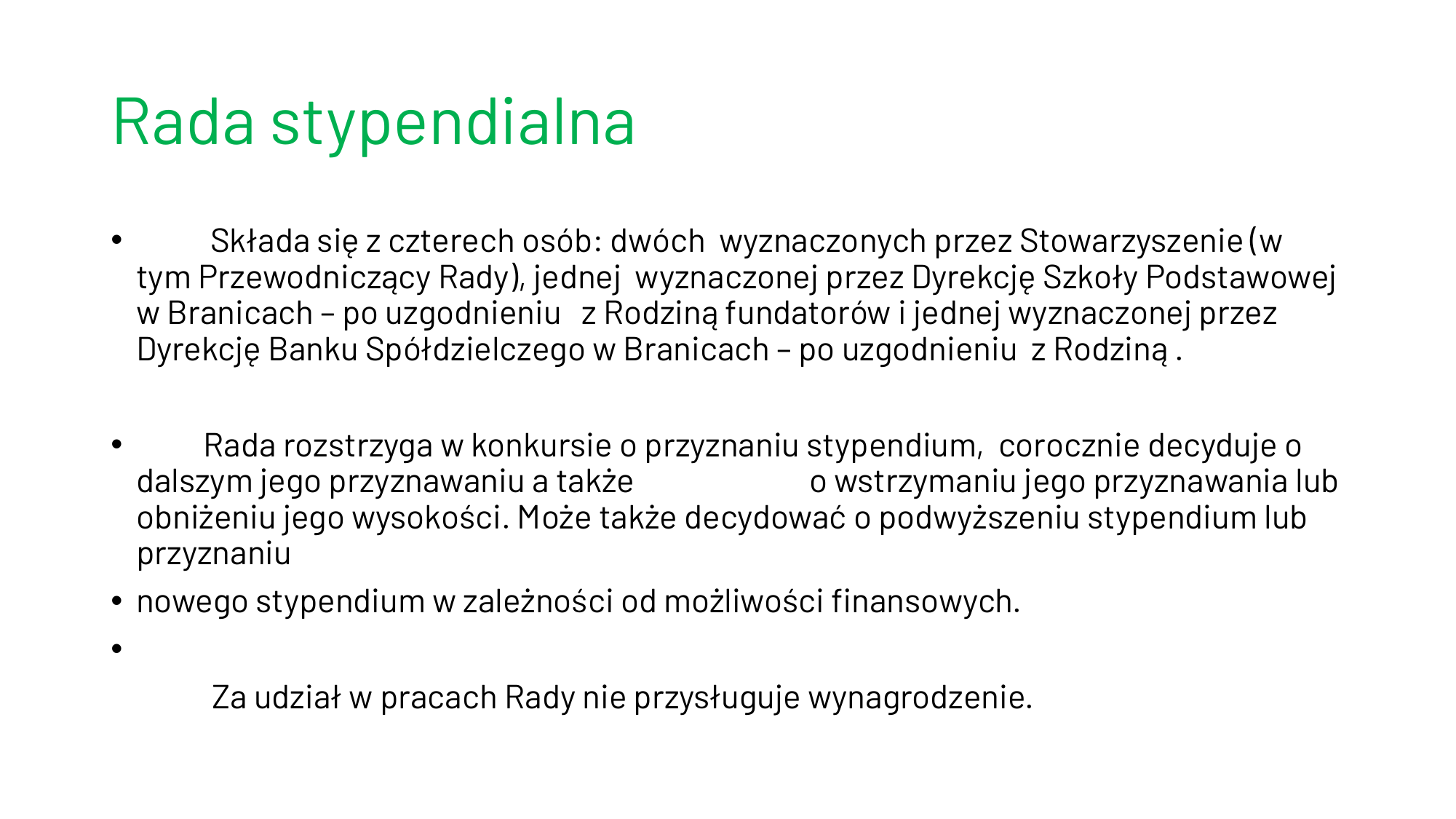

# Rada stypendialna
           Składa się z czterech osób: dwóch  wyznaczonych przez Stowarzyszenie (w tym Przewodniczący Rady), jednej  wyznaczonej przez Dyrekcję Szkoły Podstawowej w Branicach – po uzgodnieniu   z Rodziną fundatorów i jednej wyznaczonej przez Dyrekcję Banku Spółdzielczego w Branicach – po uzgodnieniu  z Rodziną .

          Rada rozstrzyga w konkursie o przyznaniu stypendium,  corocznie decyduje o dalszym jego przyznawaniu a także                          o wstrzymaniu jego przyznawania lub obniżeniu jego wysokości. Może także decydować o podwyższeniu stypendium lub przyznaniu
nowego stypendium w zależności od możliwości finansowych.

               Za udział w pracach Rady nie przysługuje wynagrodzenie.